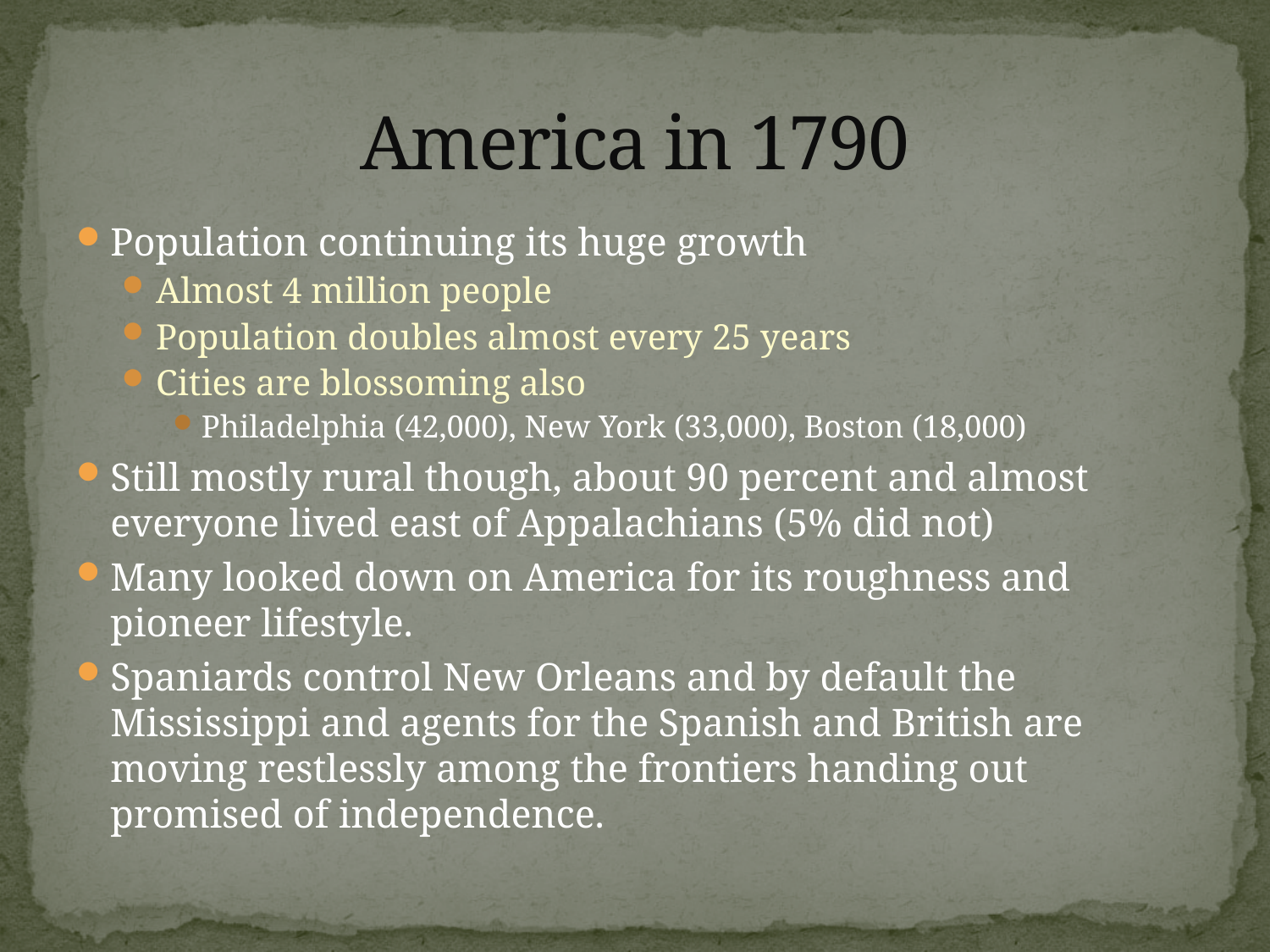

# America in 1790
Population continuing its huge growth
Almost 4 million people
Population doubles almost every 25 years
Cities are blossoming also
Philadelphia (42,000), New York (33,000), Boston (18,000)
Still mostly rural though, about 90 percent and almost everyone lived east of Appalachians (5% did not)
Many looked down on America for its roughness and pioneer lifestyle.
Spaniards control New Orleans and by default the Mississippi and agents for the Spanish and British are moving restlessly among the frontiers handing out promised of independence.